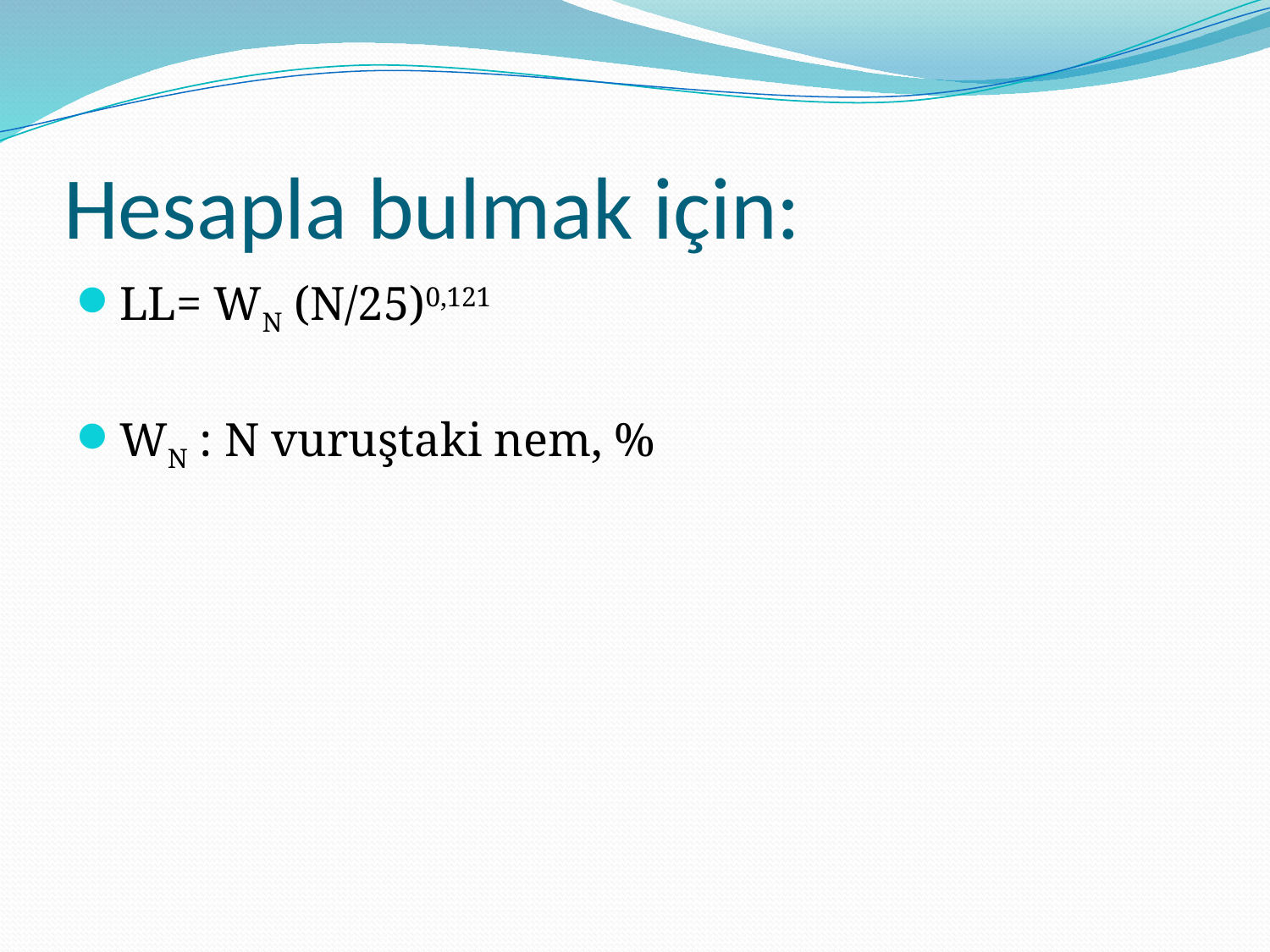

# Hesapla bulmak için:
LL= WN (N/25)0,121

WN : N vuruştaki nem, %